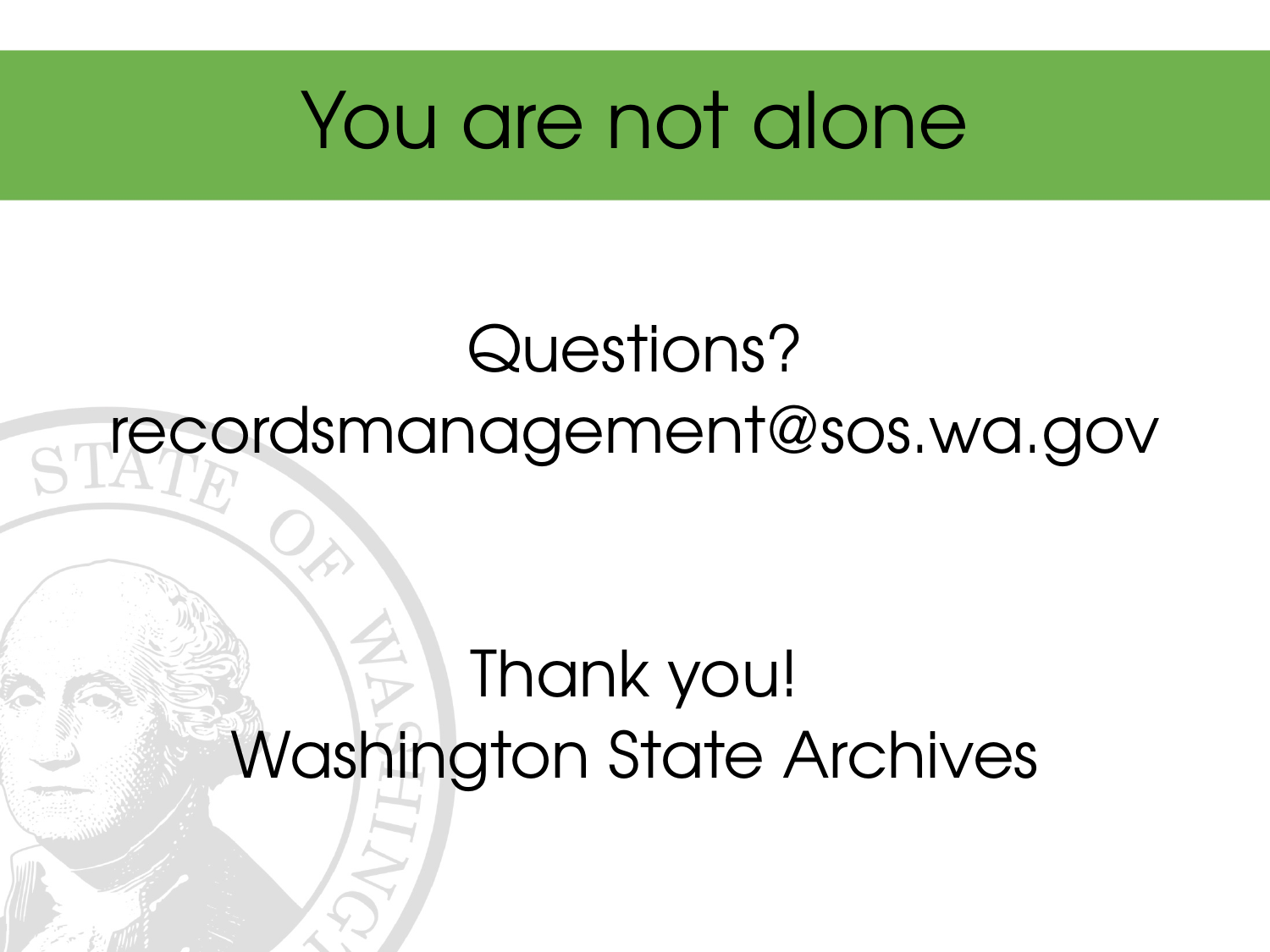

# You are not alone

Questions?
recordsmanagement@sos.wa.gov

Thank you!
Washington State Archives